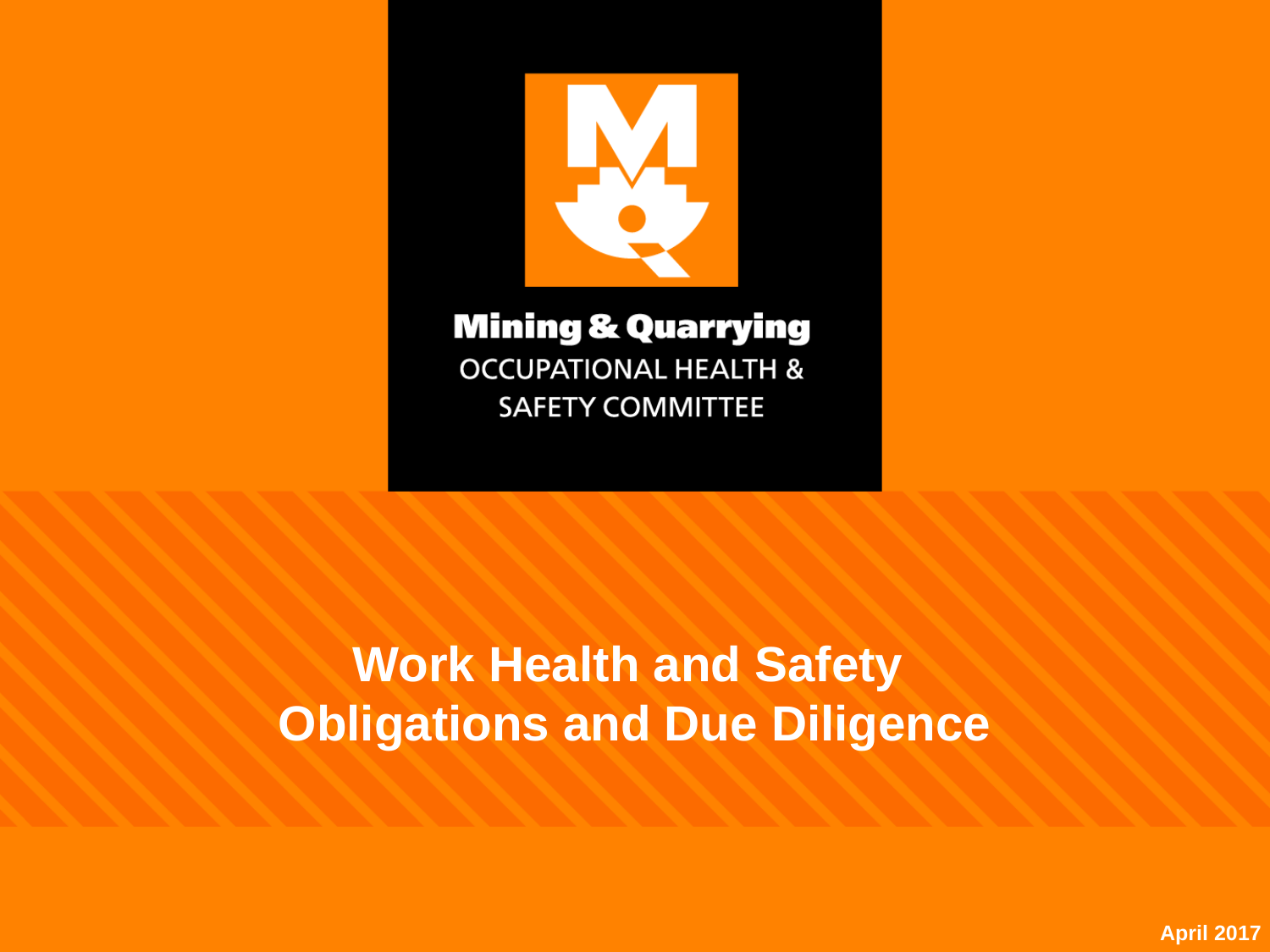

Work Health and Safety
Obligations and Due Diligence
April 2017